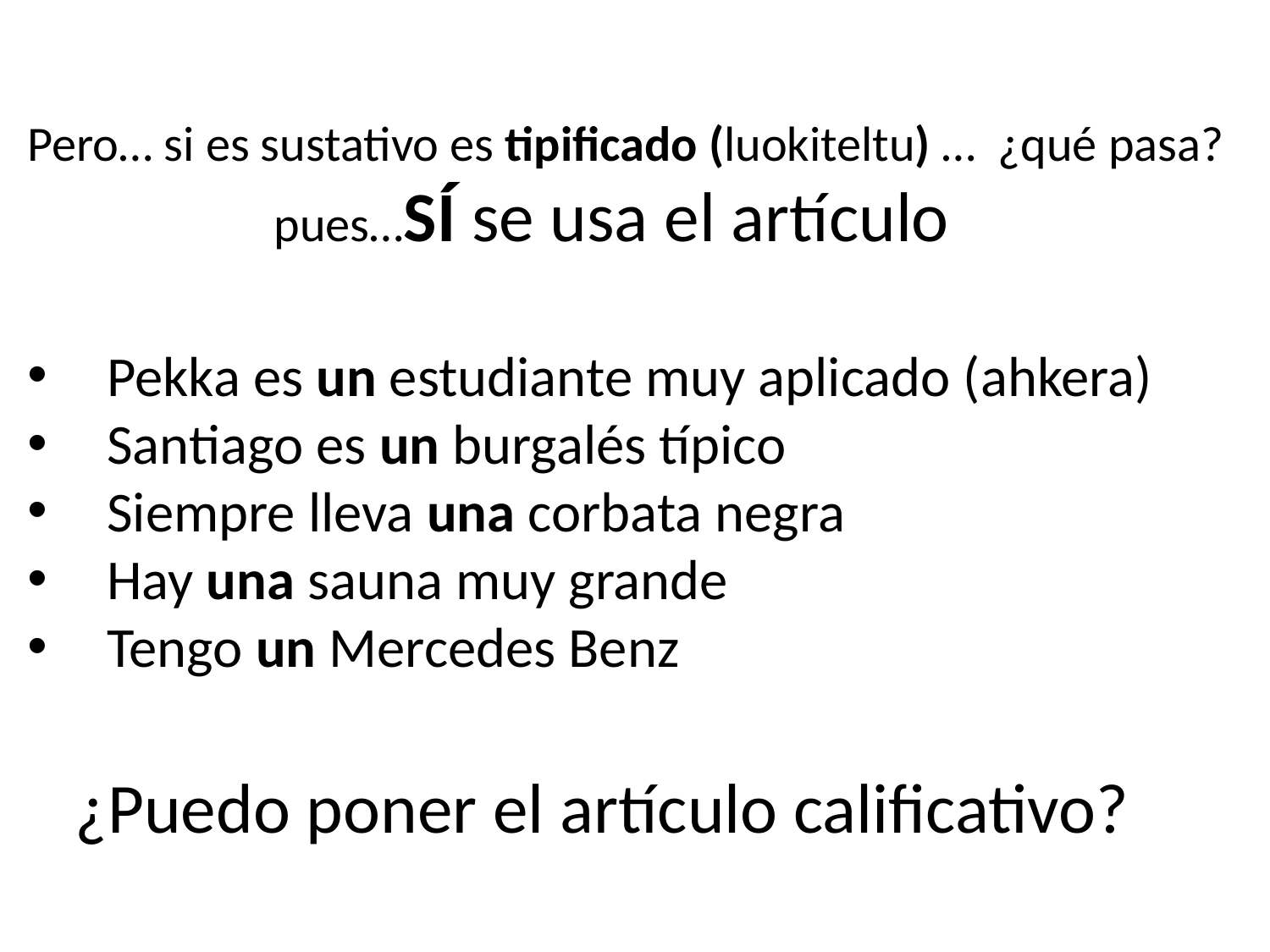

Pero… si es sustativo es tipificado (luokiteltu) …  ¿qué pasa?
                      pues…SÍ se usa el artículo

Pekka es un estudiante muy aplicado (ahkera)
Santiago es un burgalés típico
Siempre lleva una corbata negra
Hay una sauna muy grande
Tengo un Mercedes Benz

   ¿Puedo poner el artículo calificativo?